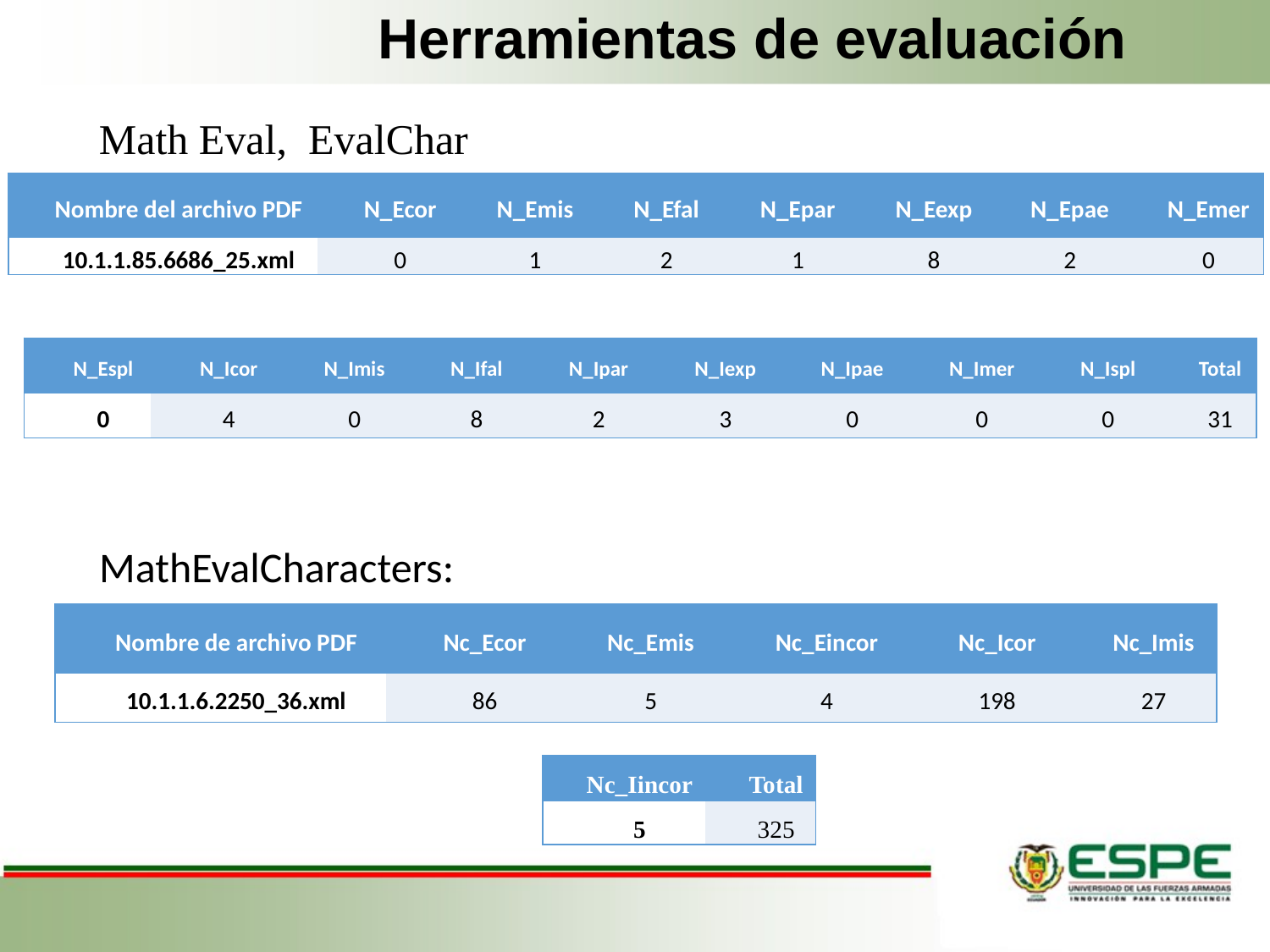

# Herramientas de evaluación
Math Eval,  EvalChar
| Nombre del archivo PDF | N\_Ecor | N\_Emis | N\_Efal | N\_Epar | N\_Eexp | N\_Epae | N\_Emer |
| --- | --- | --- | --- | --- | --- | --- | --- |
| 10.1.1.85.6686\_25.xml | 0 | 1 | 2 | 1 | 8 | 2 | 0 |
| N\_Espl | N\_Icor | N\_Imis | N\_Ifal | N\_Ipar | N\_Iexp | N\_Ipae | N\_Imer | N\_Ispl | Total |
| --- | --- | --- | --- | --- | --- | --- | --- | --- | --- |
| 0 | 4 | 0 | 8 | 2 | 3 | 0 | 0 | 0 | 31 |
MathEvalCharacters:
| Nombre de archivo PDF | Nc\_Ecor | Nc\_Emis | Nc\_Eincor | Nc\_Icor | Nc\_Imis |
| --- | --- | --- | --- | --- | --- |
| 10.1.1.6.2250\_36.xml | 86 | 5 | 4 | 198 | 27 |
| Nc\_Iincor | Total |
| --- | --- |
| 5 | 325 |